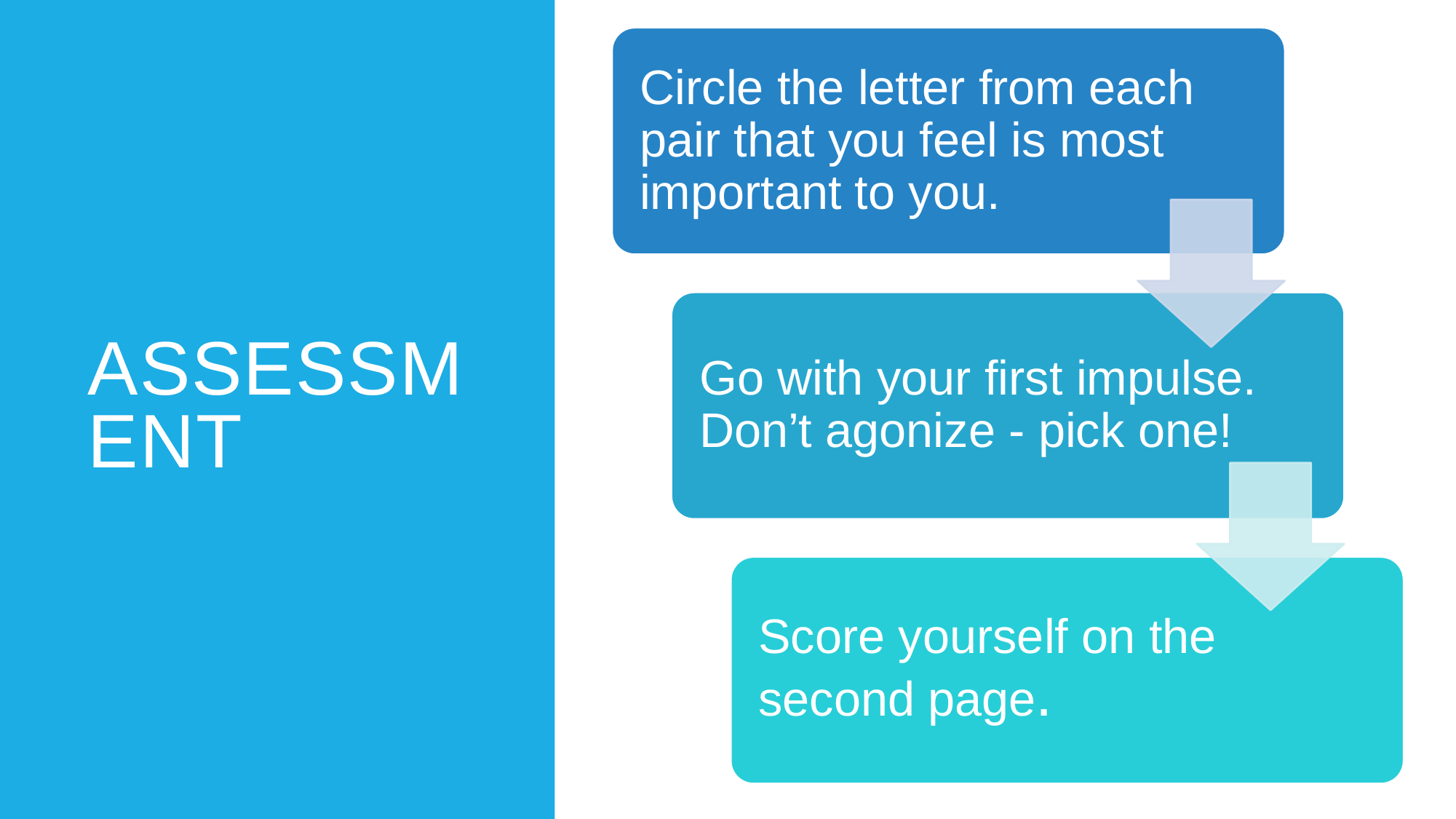

Circle the letter from each pair that you feel is most important to you.
Go with your first impulse. Don’t agonize - pick one!
Score yourself on the second page.

# Assessment